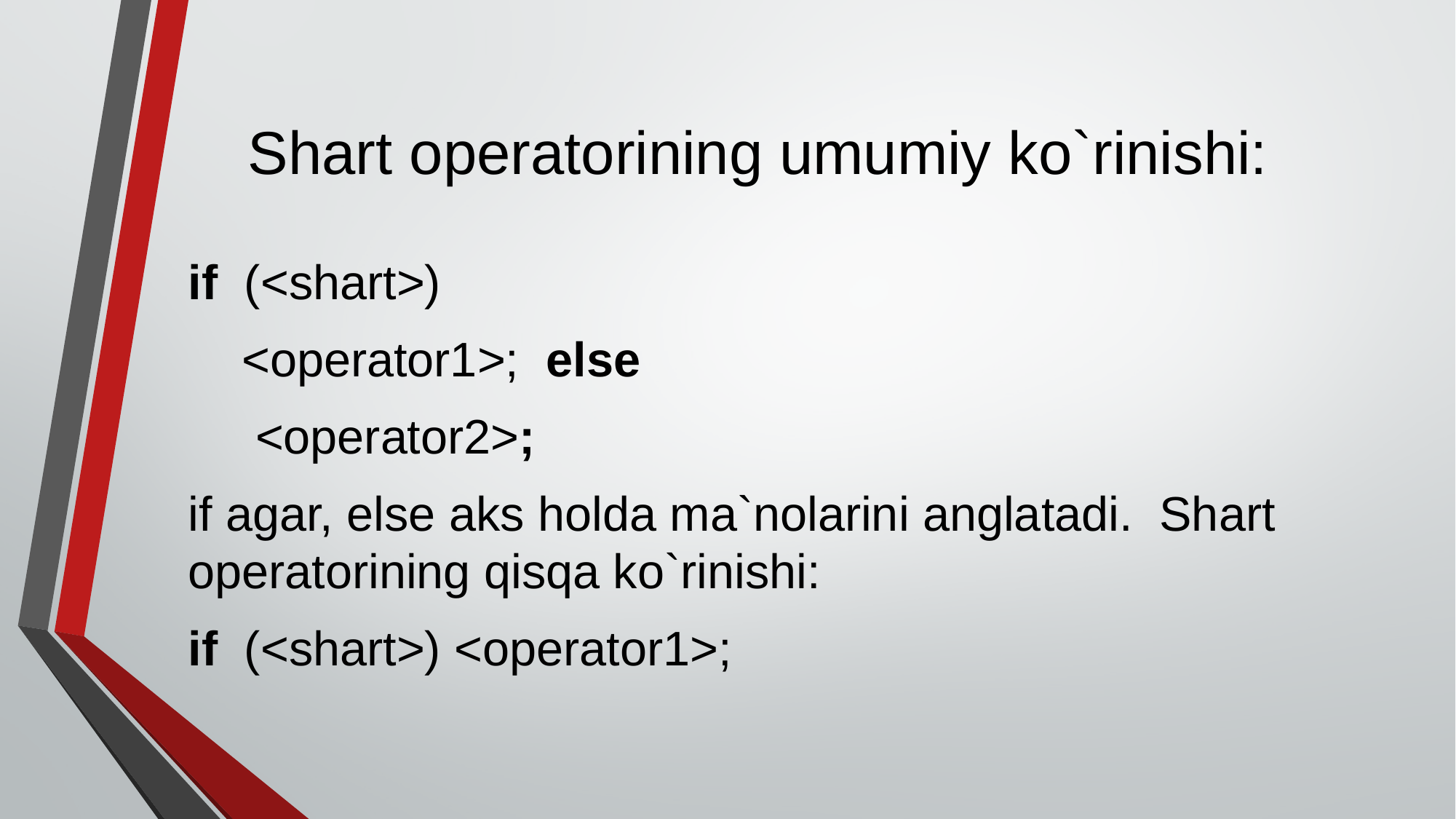

# Shart operatorining umumiy ko`rinishi:
if  (<shart>)
    <operator1>;  else
     <operator2>;
if agar, else aks holda ma`nolarini anglatadi.  Shart operatorining qisqa ko`rinishi:
if  (<shart>) <operator1>;